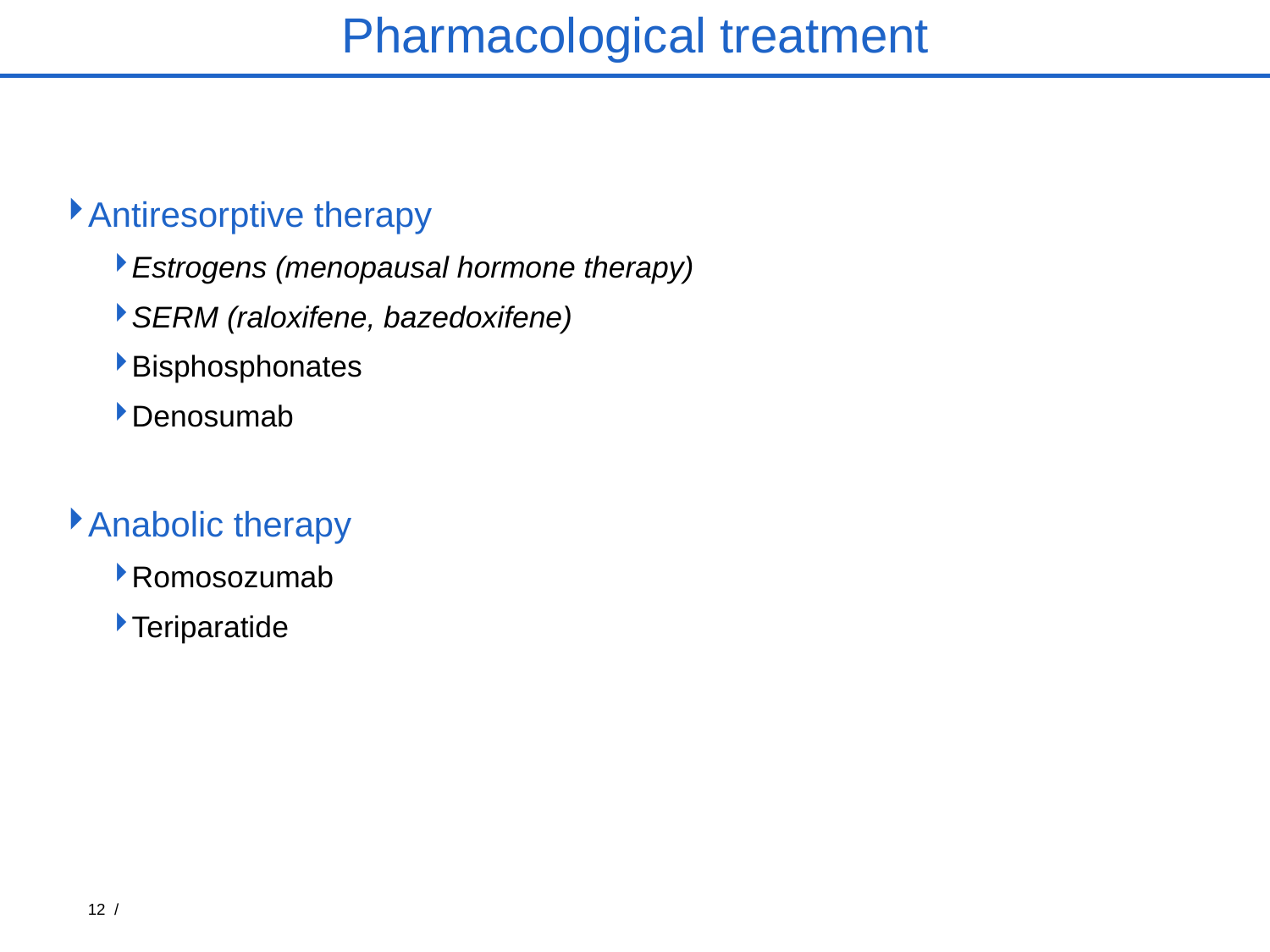

# Pharmacological treatment

Antiresorptive therapy
Estrogens (menopausal hormone therapy)
SERM (raloxifene, bazedoxifene)
Bisphosphonates
Denosumab

Anabolic therapy
Romosozumab
Teriparatide

12  /